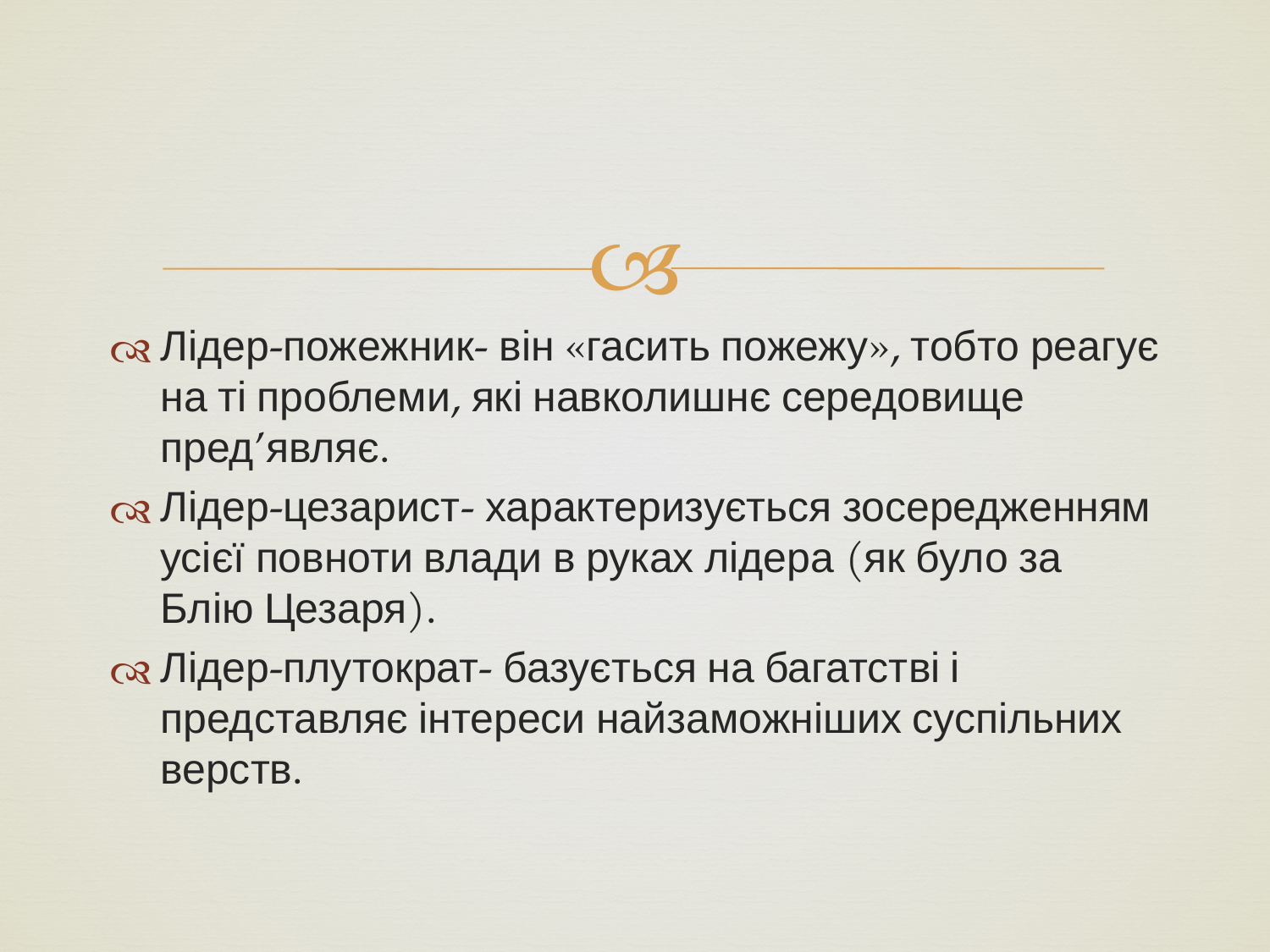

#
Лідер-пожежник- він «гасить пожежу», тобто реагує на ті проблеми, які навколишнє середовище пред’являє.
Лідер-цезарист- характеризується зосередженням усієї повноти влади в руках лідера (як було за Блію Цезаря).
Лідер-плутократ- базується на багатстві і представляє інтереси найзаможніших суспільних верств.